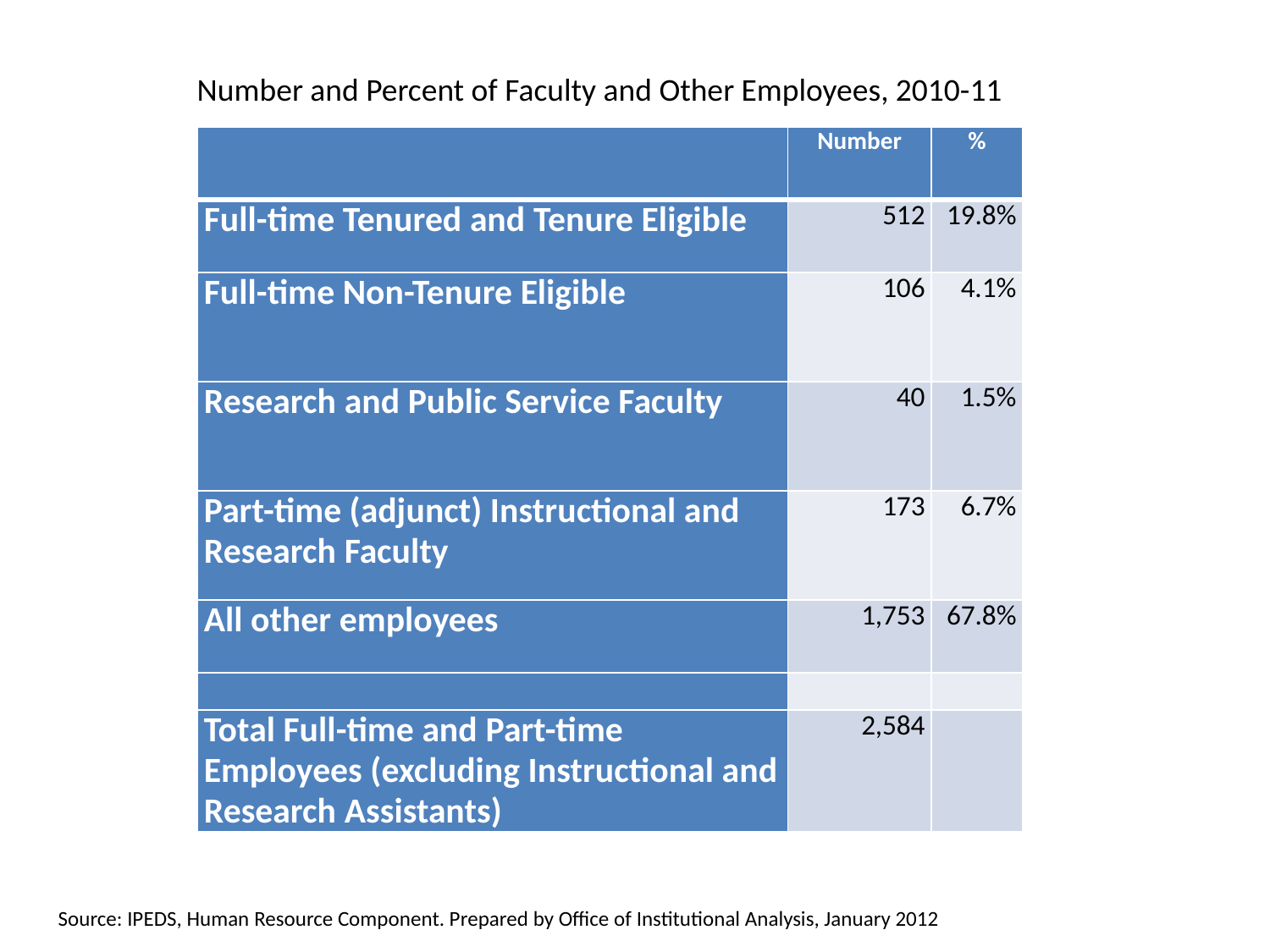

Number and Percent of Faculty and Other Employees, 2010-11
|  | Number | % |
| --- | --- | --- |
| Full-time Tenured and Tenure Eligible | 512 | 19.8% |
| Full-time Non-Tenure Eligible | 106 | 4.1% |
| Research and Public Service Faculty | 40 | 1.5% |
| Part-time (adjunct) Instructional and Research Faculty | 173 | 6.7% |
| All other employees | 1,753 | 67.8% |
|  |  |  |
| Total Full-time and Part-time Employees (excluding Instructional and Research Assistants) | 2,584 |  |
Source: IPEDS, Human Resource Component. Prepared by Office of Institutional Analysis, January 2012